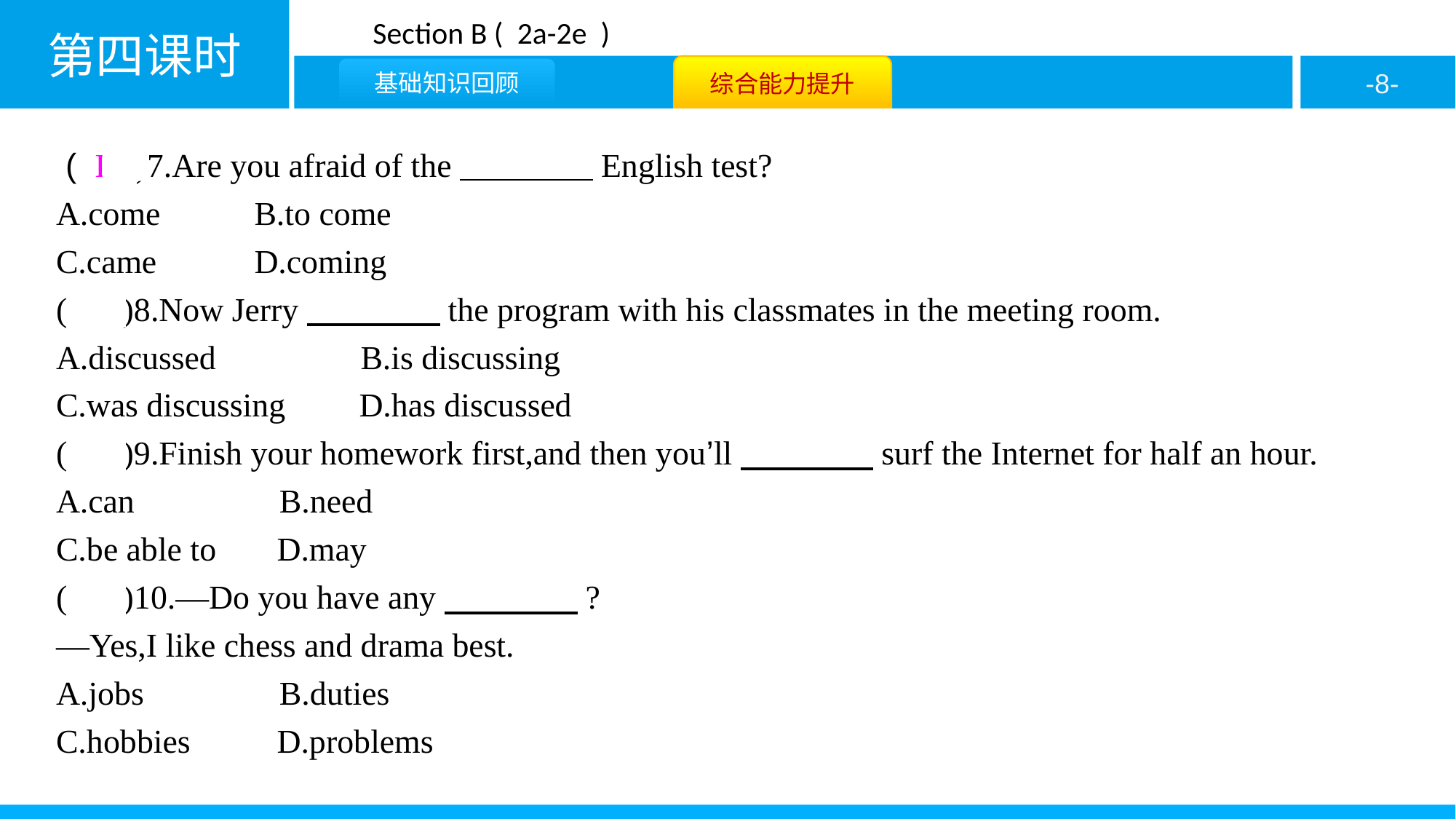

(  D  )7.Are you afraid of the　　　　English test?
A.come	         B.to come
C.came	         D.coming
(  B  )8.Now Jerry　　　　the program with his classmates in the meeting room.
A.discussed	          B.is discussing
C.was discussing	D.has discussed
(  C  )9.Finish your homework first,and then you’ll　　　　surf the Internet for half an hour.
A.can	            B.need
C.be able to	D.may
(  C  )10.—Do you have any　　　　?
—Yes,I like chess and drama best.
A.jobs	            B.duties
C.hobbies	D.problems